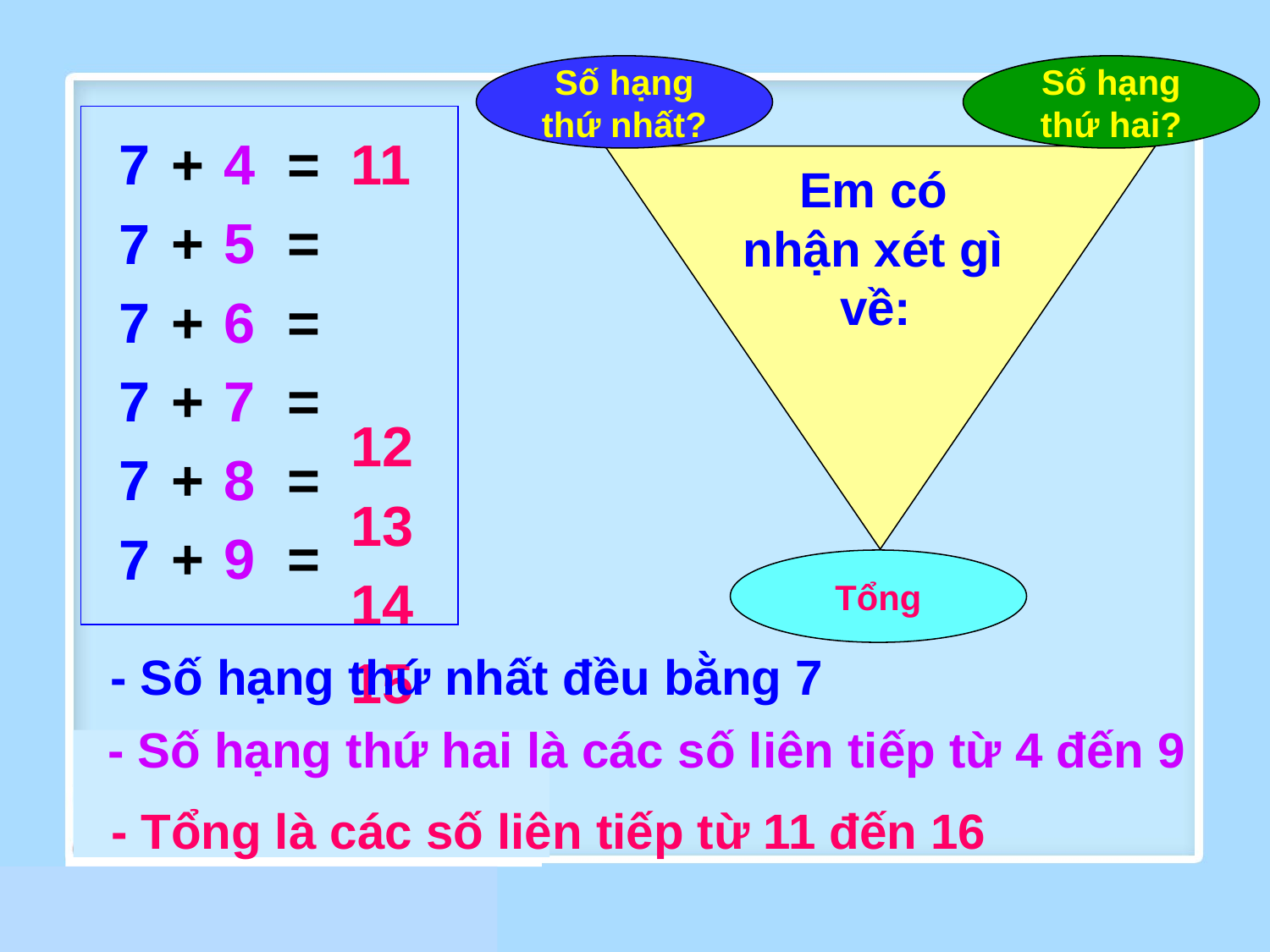

Số hạng
thứ nhất?
Số hạng
thứ hai?

7
7
7
7
7
7
+
+
+
+
+
+
4
5
6
7
8
9
=
=
=
=
=
=
11
12
13
14
15
16
Em có
nhận xét gì
về:
Tổng
- Số hạng thứ nhất đều bằng 7
- Số hạng thứ hai là các số liên tiếp từ 4 đến 9

 - Tổng là các số liên tiếp từ 11 đến 16